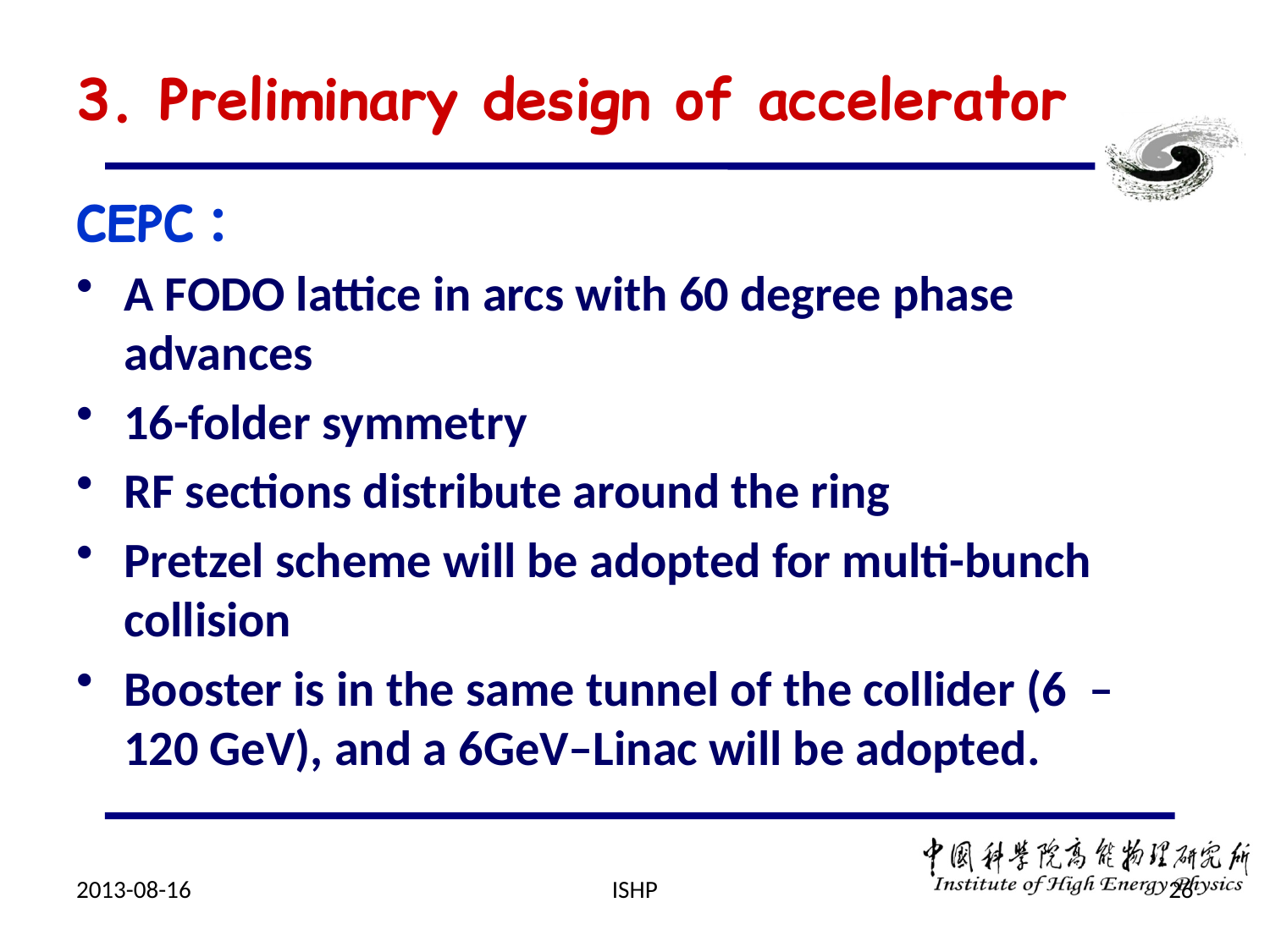

# 3. Preliminary design of accelerator
CEPC：
A FODO lattice in arcs with 60 degree phase advances
16-folder symmetry
RF sections distribute around the ring
Pretzel scheme will be adopted for multi-bunch collision
Booster is in the same tunnel of the collider (6  – 120 GeV), and a 6GeV–Linac will be adopted.

2013-08-16
ISHP
26